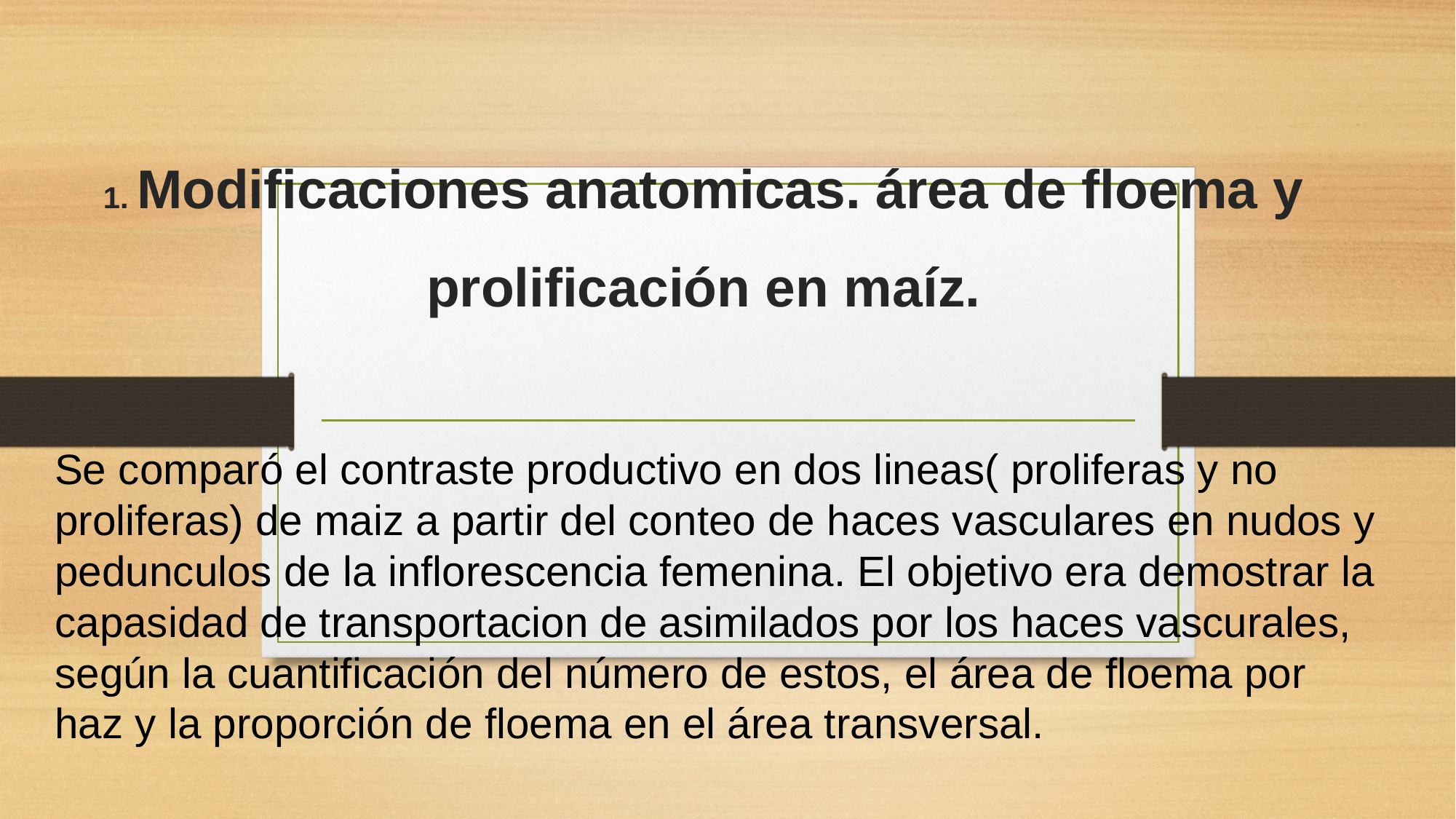

# 1. Modificaciones anatomicas. área de floema y prolificación en maíz.
Se comparó el contraste productivo en dos lineas( proliferas y no proliferas) de maiz a partir del conteo de haces vasculares en nudos y pedunculos de la inflorescencia femenina. El objetivo era demostrar la capasidad de transportacion de asimilados por los haces vascurales, según la cuantificación del número de estos, el área de floema por haz y la proporción de floema en el área transversal.